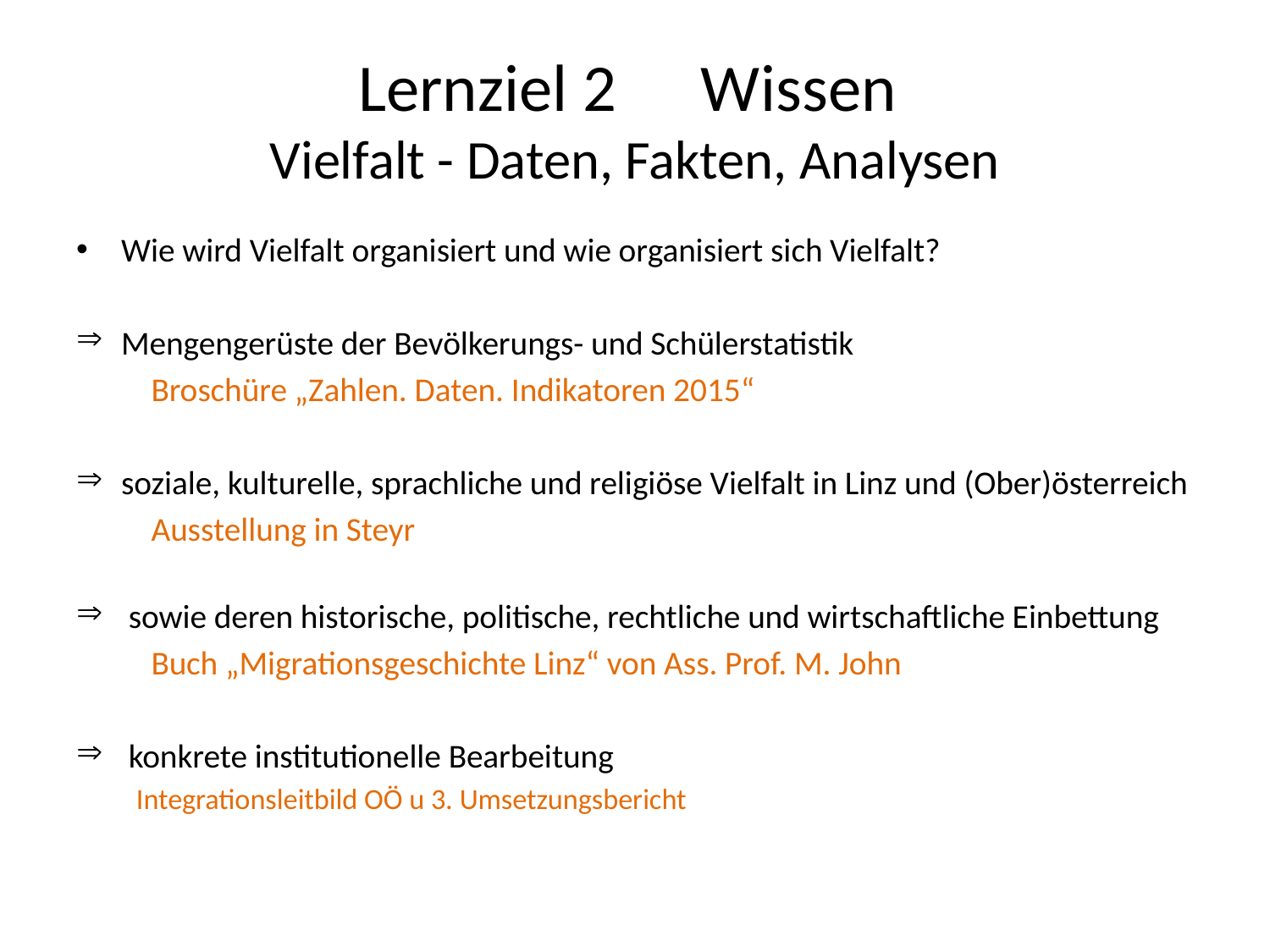

# Lernziel 2	 Wissen Vielfalt - Daten, Fakten, Analysen
Wie wird Vielfalt organisiert und wie organisiert sich Vielfalt?

Mengengerüste der Bevölkerungs- und Schülerstatistik
	Broschüre „Zahlen. Daten. Indikatoren 2015“

soziale, kulturelle, sprachliche und religiöse Vielfalt in Linz und (Ober)österreich
	Ausstellung in Steyr

 sowie deren historische, politische, rechtliche und wirtschaftliche Einbettung
	Buch „Migrationsgeschichte Linz“ von Ass. Prof. M. John

 konkrete institutionelle Bearbeitung
	Integrationsleitbild OÖ u 3. Umsetzungsbericht